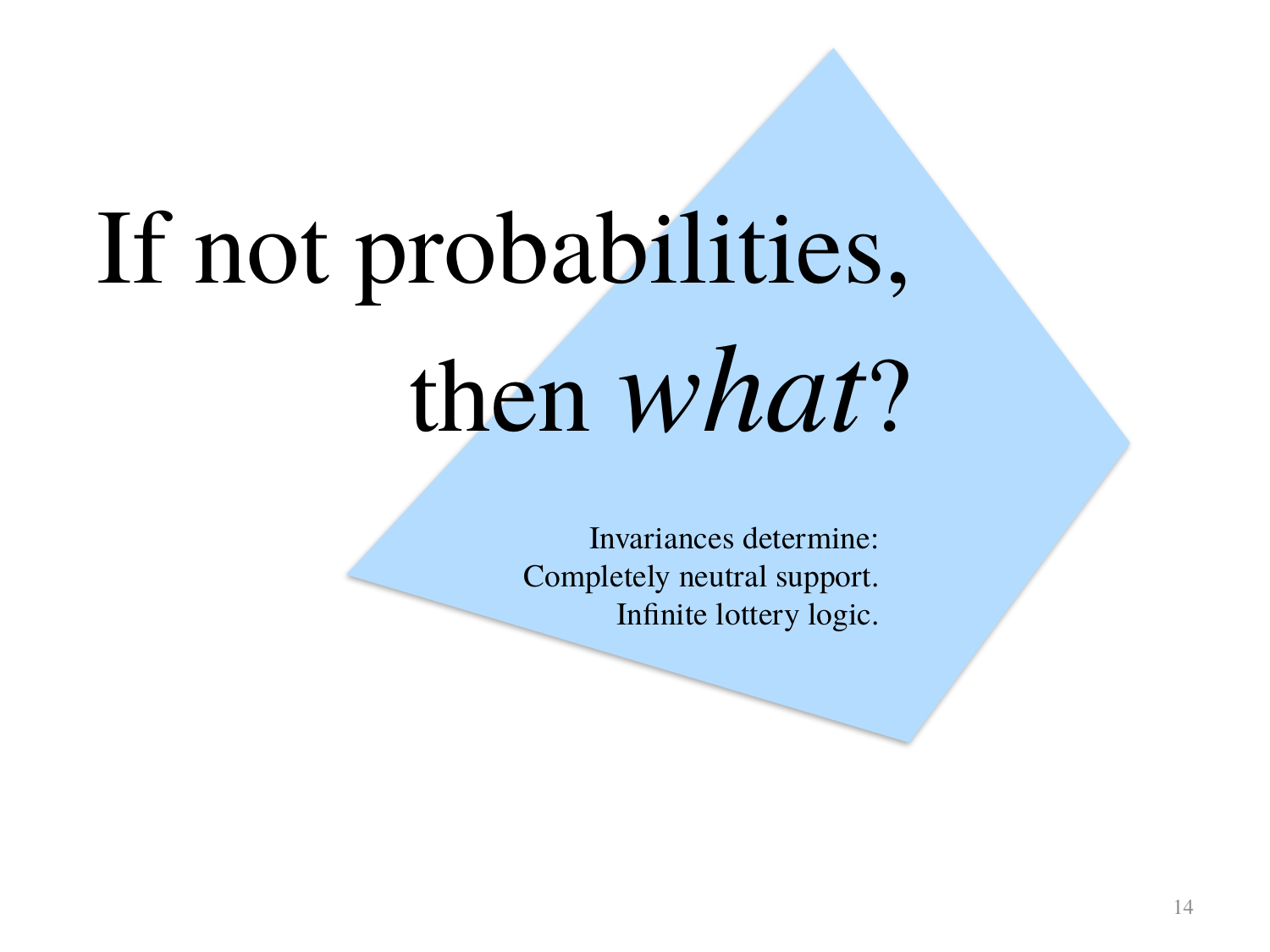

# If not probabilities, then what?
Invariances determine:
Completely neutral support.
Infinite lottery logic.
14